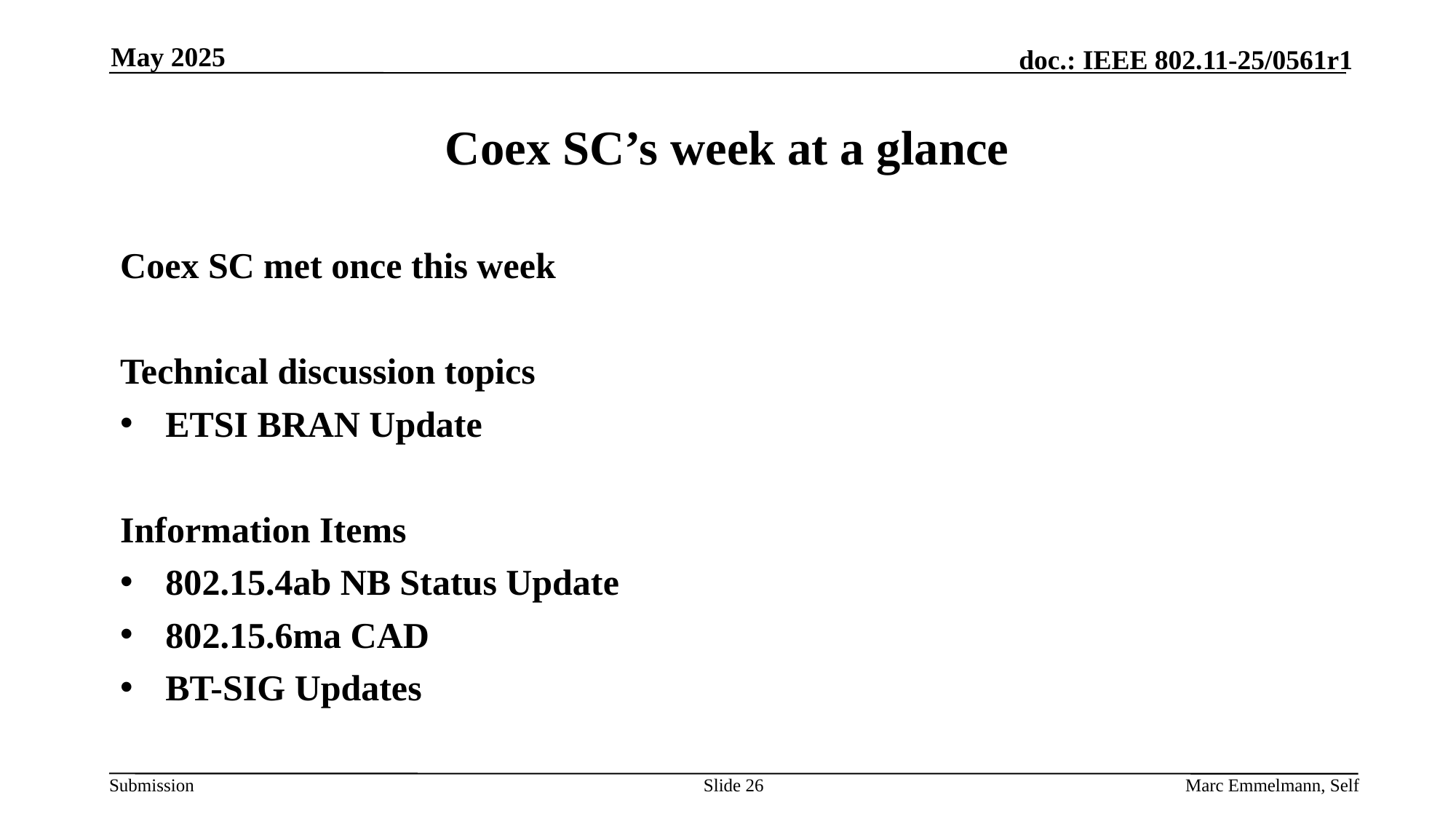

May 2025
# Coex SC’s week at a glance
Coex SC met once this week

Technical discussion topics
ETSI BRAN Update

Information Items
802.15.4ab NB Status Update
802.15.6ma CAD
BT-SIG Updates

Slide 26
Marc Emmelmann, Self